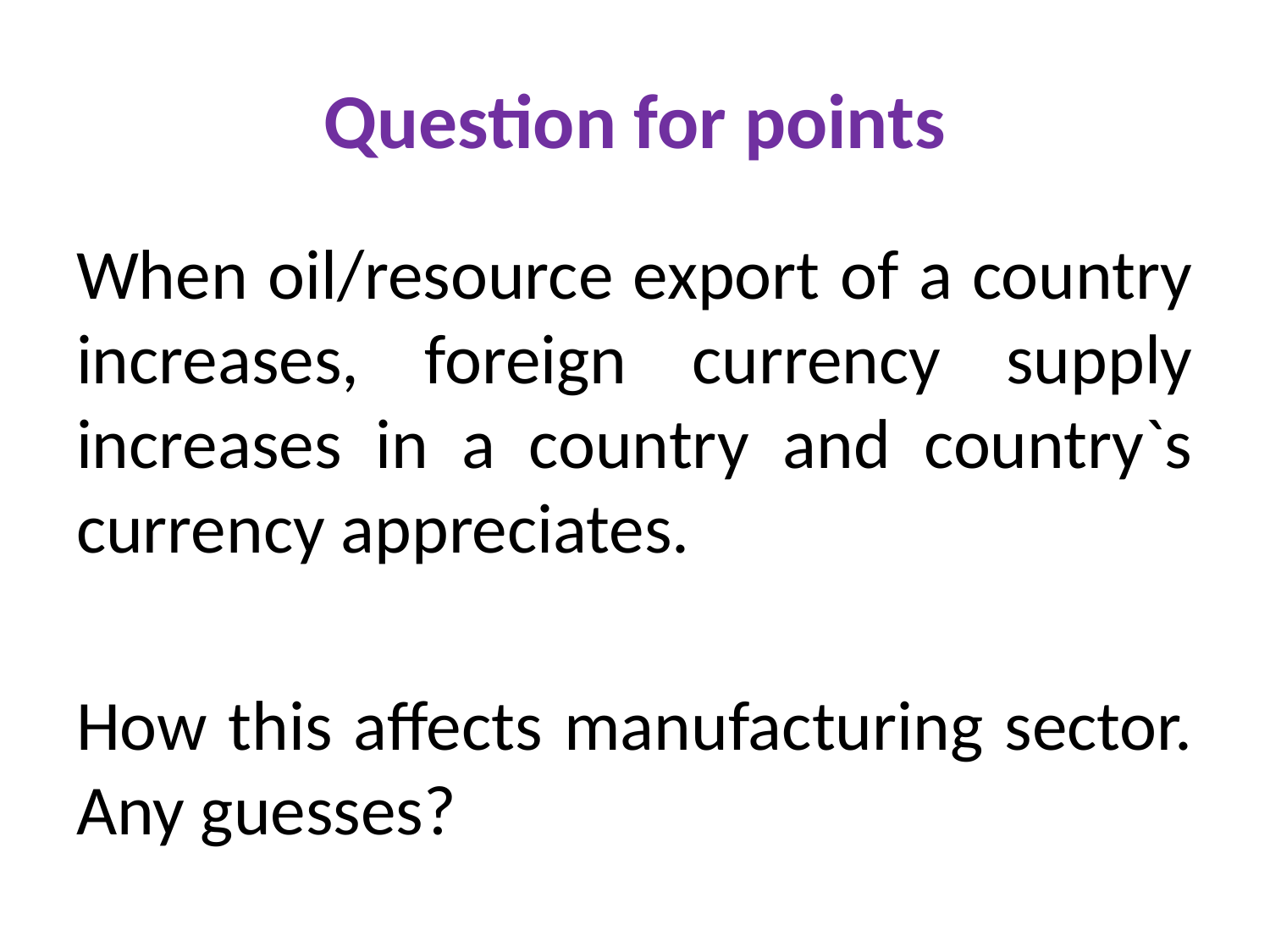

# Question for points
When oil/resource export of a country increases, foreign currency supply increases in a country and country`s currency appreciates.

How this affects manufacturing sector. Any guesses?